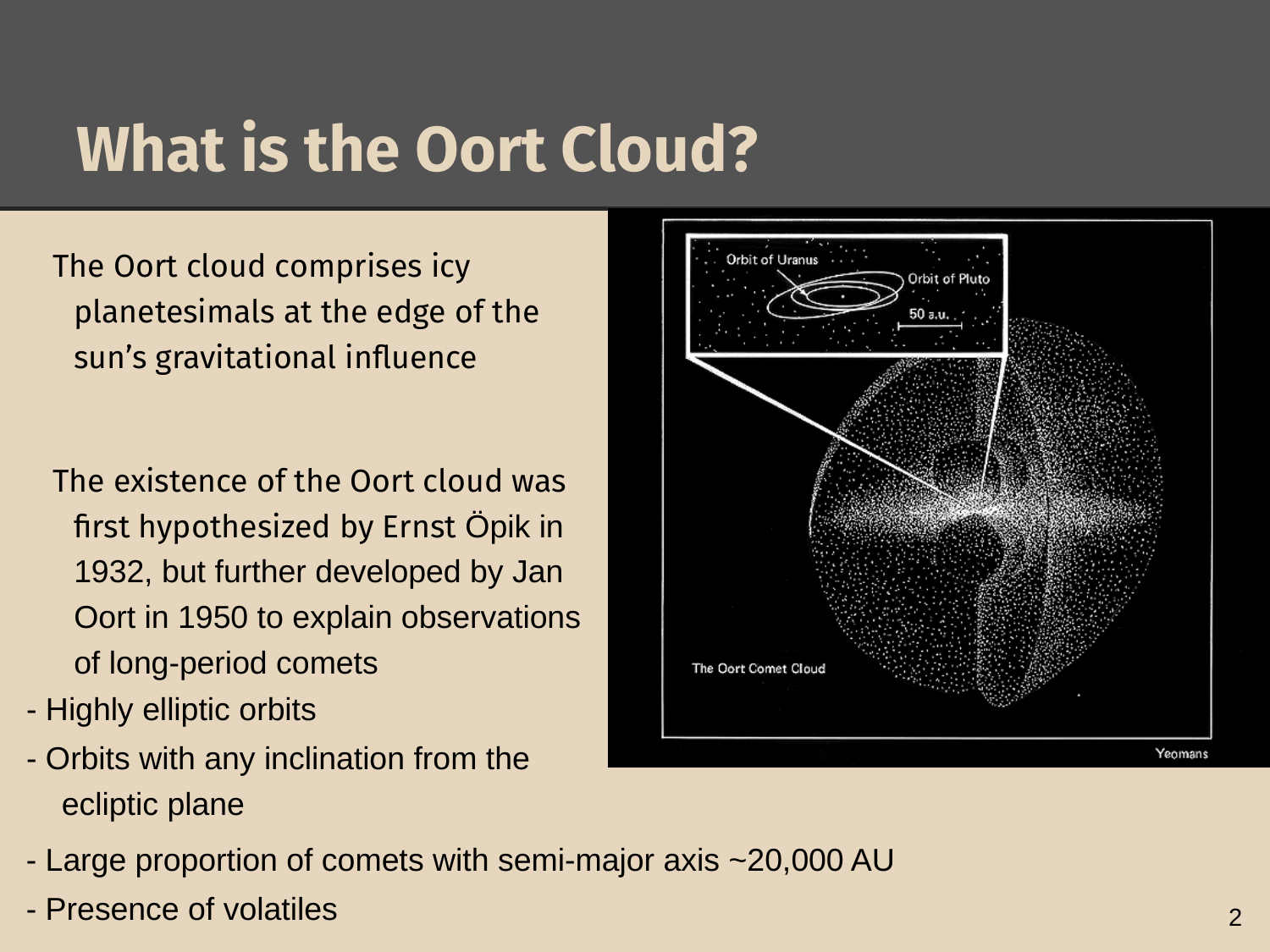

# What is the Oort Cloud?

The Oort cloud comprises icy planetesimals at the edge of the sun’s gravitational influence

The existence of the Oort cloud was first hypothesized by Ernst Öpik in 1932, but further developed by Jan Oort in 1950 to explain observations of long-period comets

- Highly elliptic orbits
- Orbits with any inclination from the          ecliptic plane

- Large proportion of comets with semi-major axis ~20,000 AU
- Presence of volatiles
2